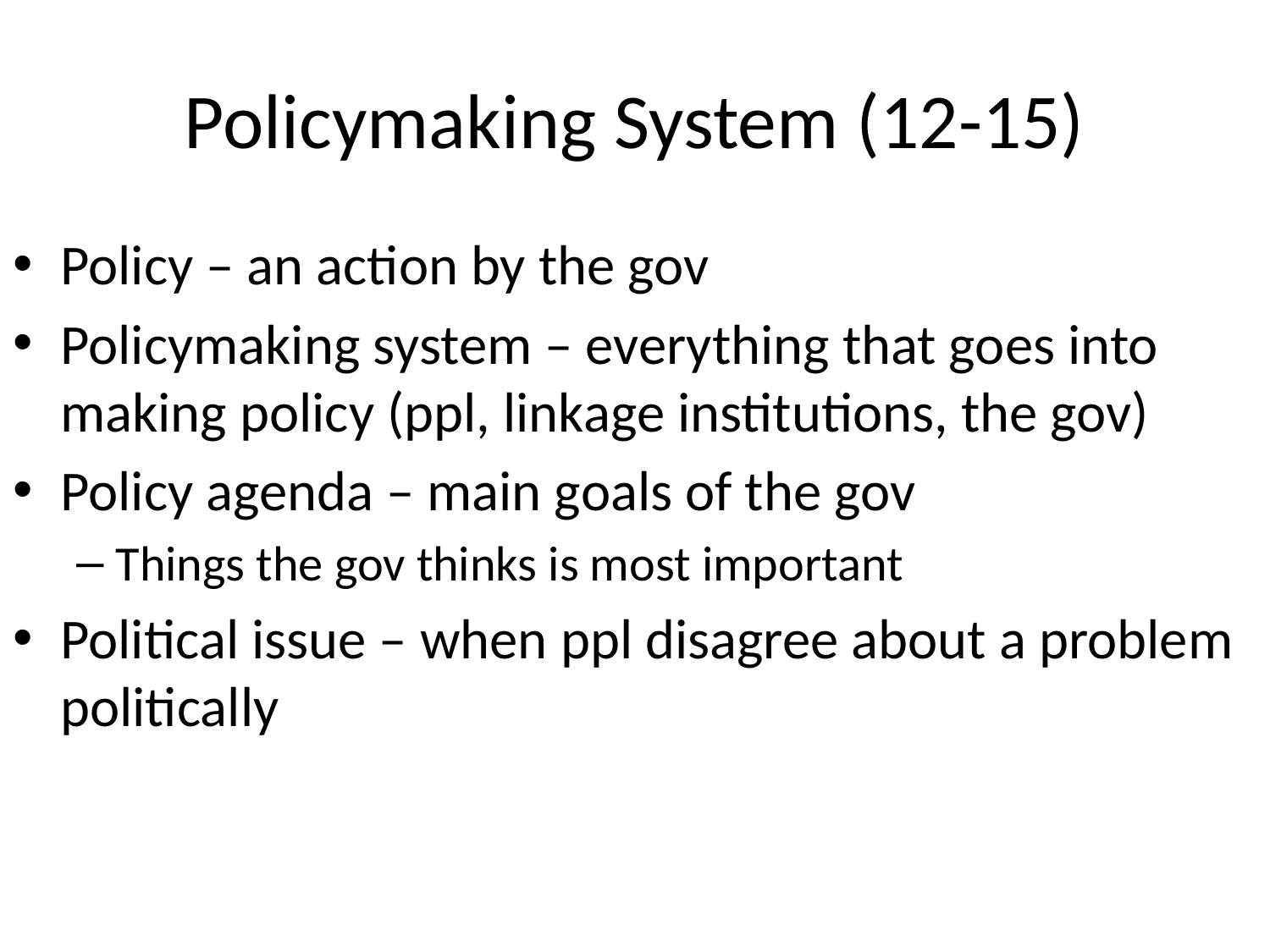

# Policymaking System (12-15)
Policy – an action by the gov
Policymaking system – everything that goes into making policy (ppl, linkage institutions, the gov)
Policy agenda – main goals of the gov
Things the gov thinks is most important
Political issue – when ppl disagree about a problem politically